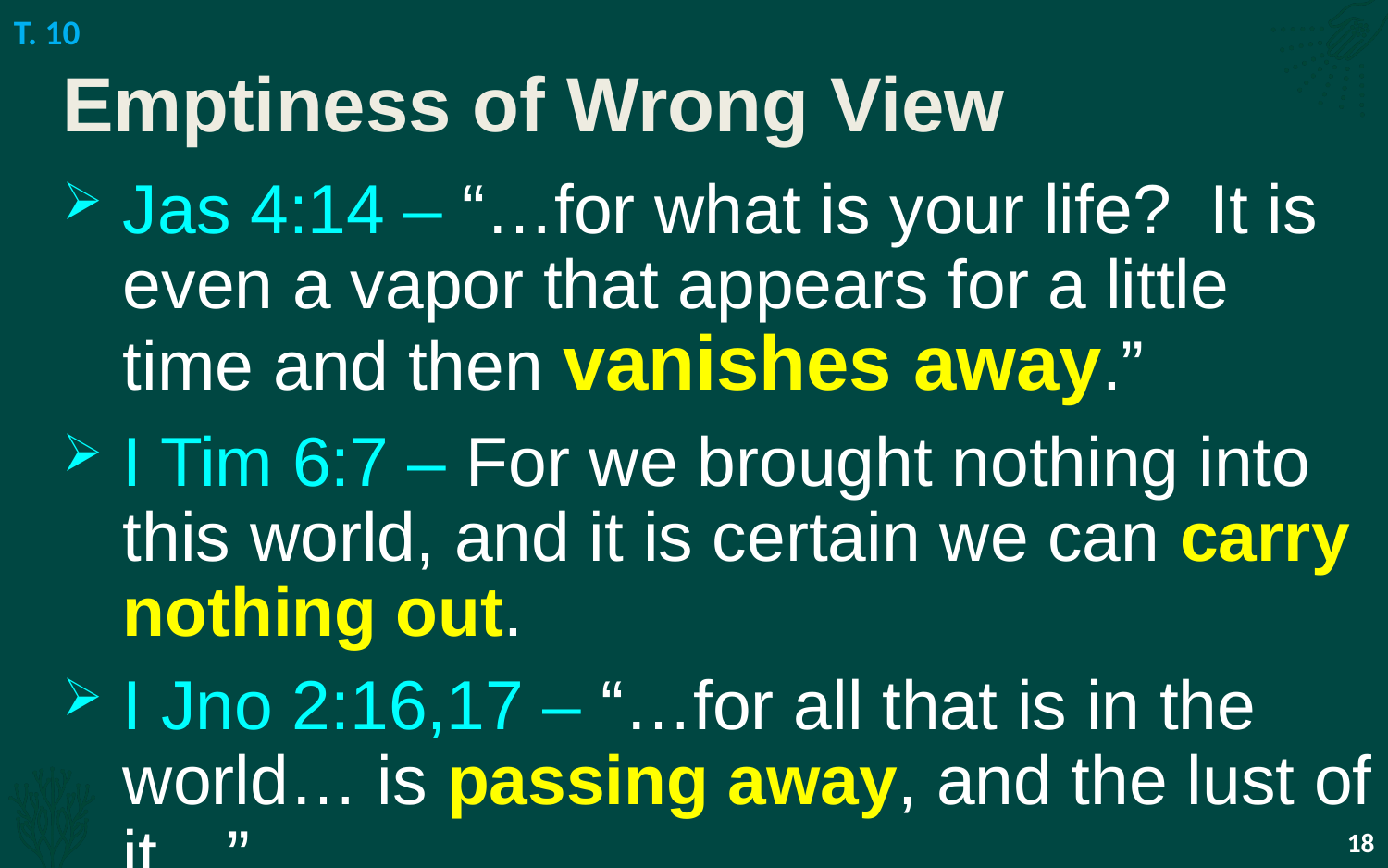

T. 10
# Emptiness of Wrong View
Jas 4:14 – “…for what is your life?  It is even a vapor that appears for a little time and then vanishes away.”
I Tim 6:7 – For we brought nothing into this world, and it is certain we can carry nothing out.
I Jno 2:16,17 – “…for all that is in the world… is passing away, and the lust of it…”